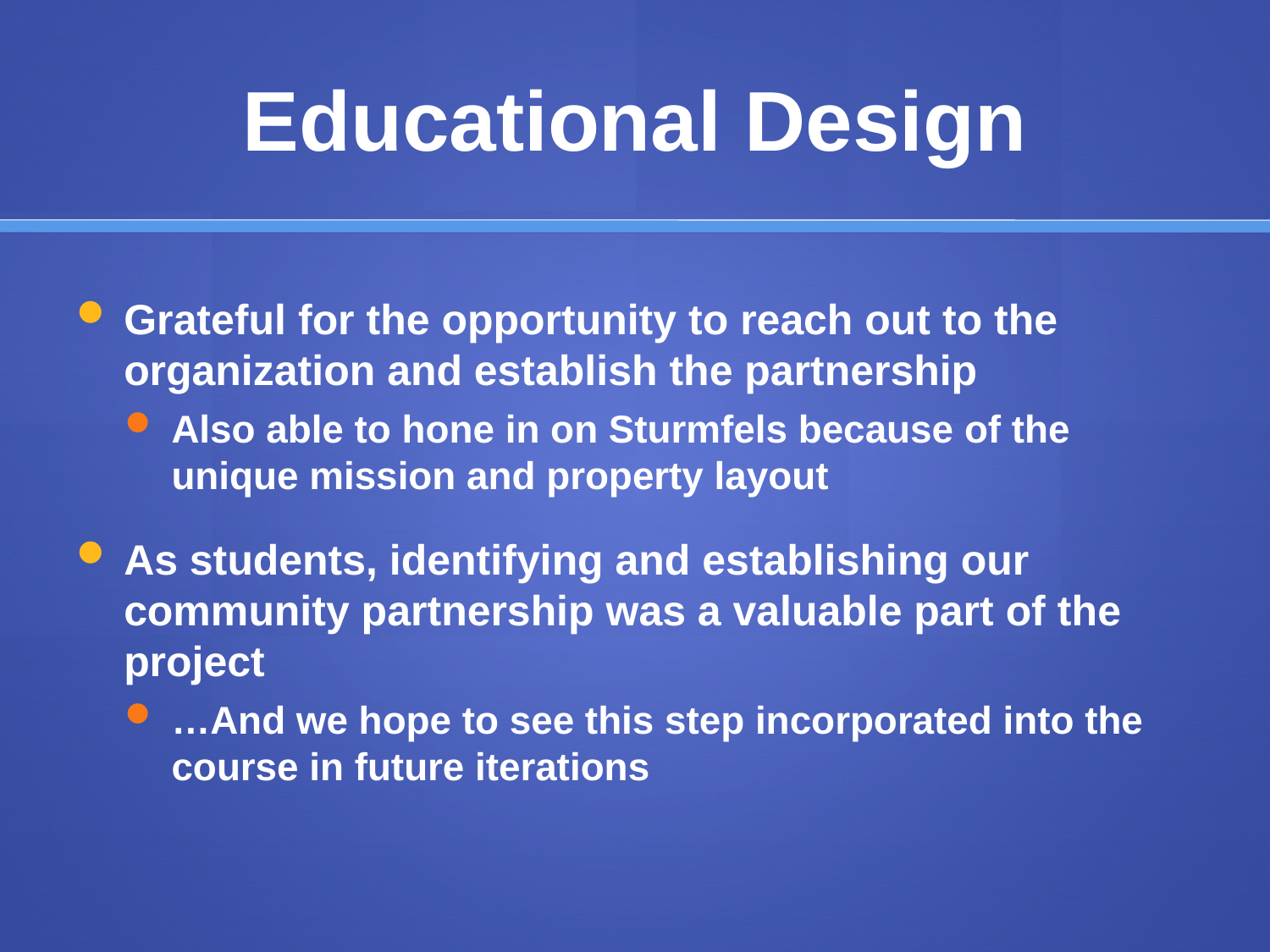

# Educational Design
Grateful for the opportunity to reach out to the organization and establish the partnership
Also able to hone in on Sturmfels because of the unique mission and property layout
As students, identifying and establishing our community partnership was a valuable part of the project
…And we hope to see this step incorporated into the course in future iterations